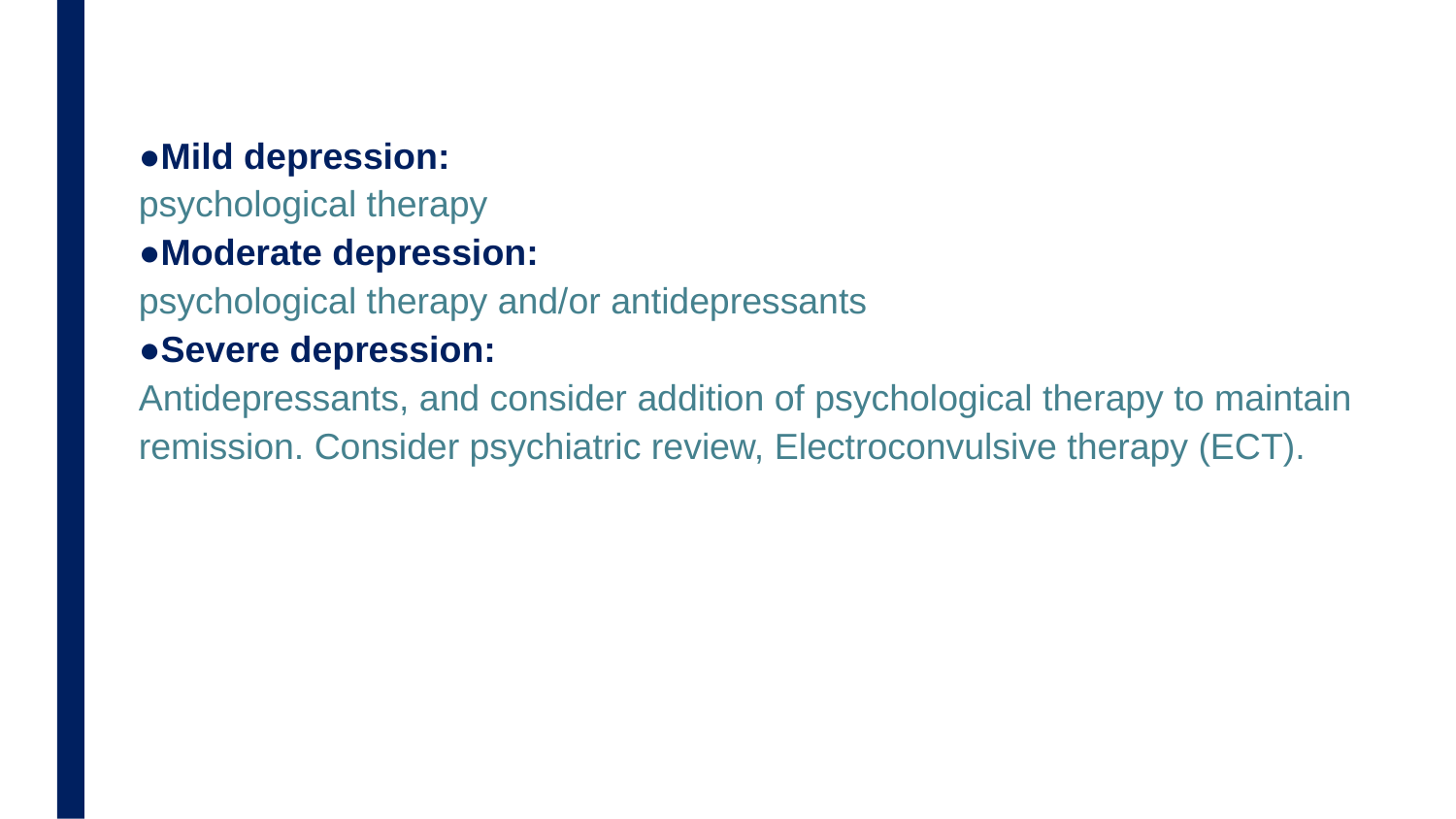

# ●Mild depression:
psychological therapy
●Moderate depression:
psychological therapy and/or antidepressants
●Severe depression:
Antidepressants, and consider addition of psychological therapy to maintain remission. Consider psychiatric review, Electroconvulsive therapy (ECT).